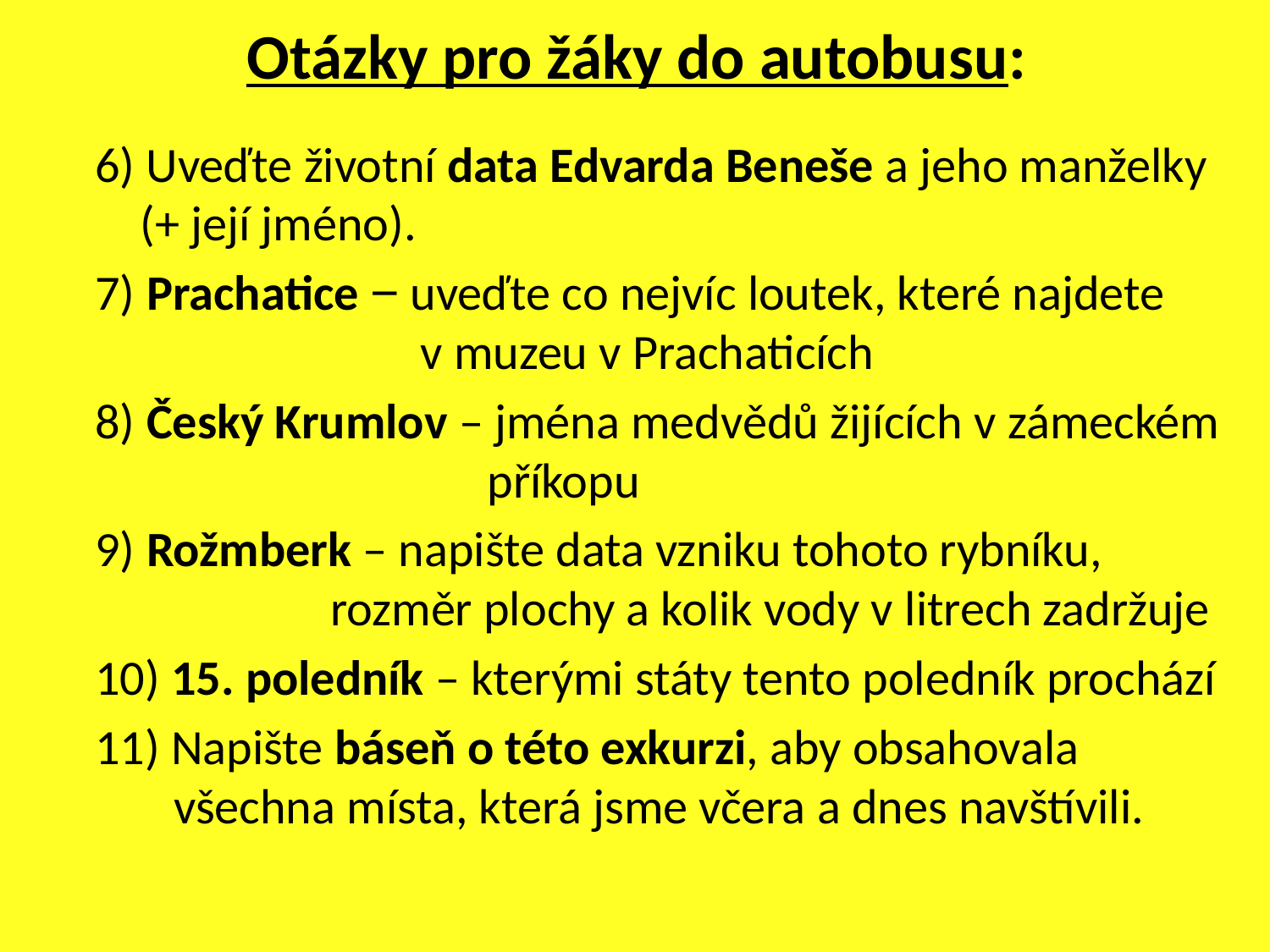

# Otázky pro žáky do autobusu:
	6) Uveďte životní data Edvarda Beneše a jeho manželky
    (+ její jméno).
	7) Prachatice − uveďte co nejvíc loutek, které najdete
                             v muzeu v Prachaticích
	8) Český Krumlov – jména medvědů žijících v zámeckém
                                   příkopu
	9) Rožmberk – napište data vzniku tohoto rybníku,
                     rozměr plochy a kolik vody v litrech zadržuje
	10) 15. poledník – kterými státy tento poledník prochází
	11) Napište báseň o této exkurzi, aby obsahovala
       všechna místa, která jsme včera a dnes navštívili.